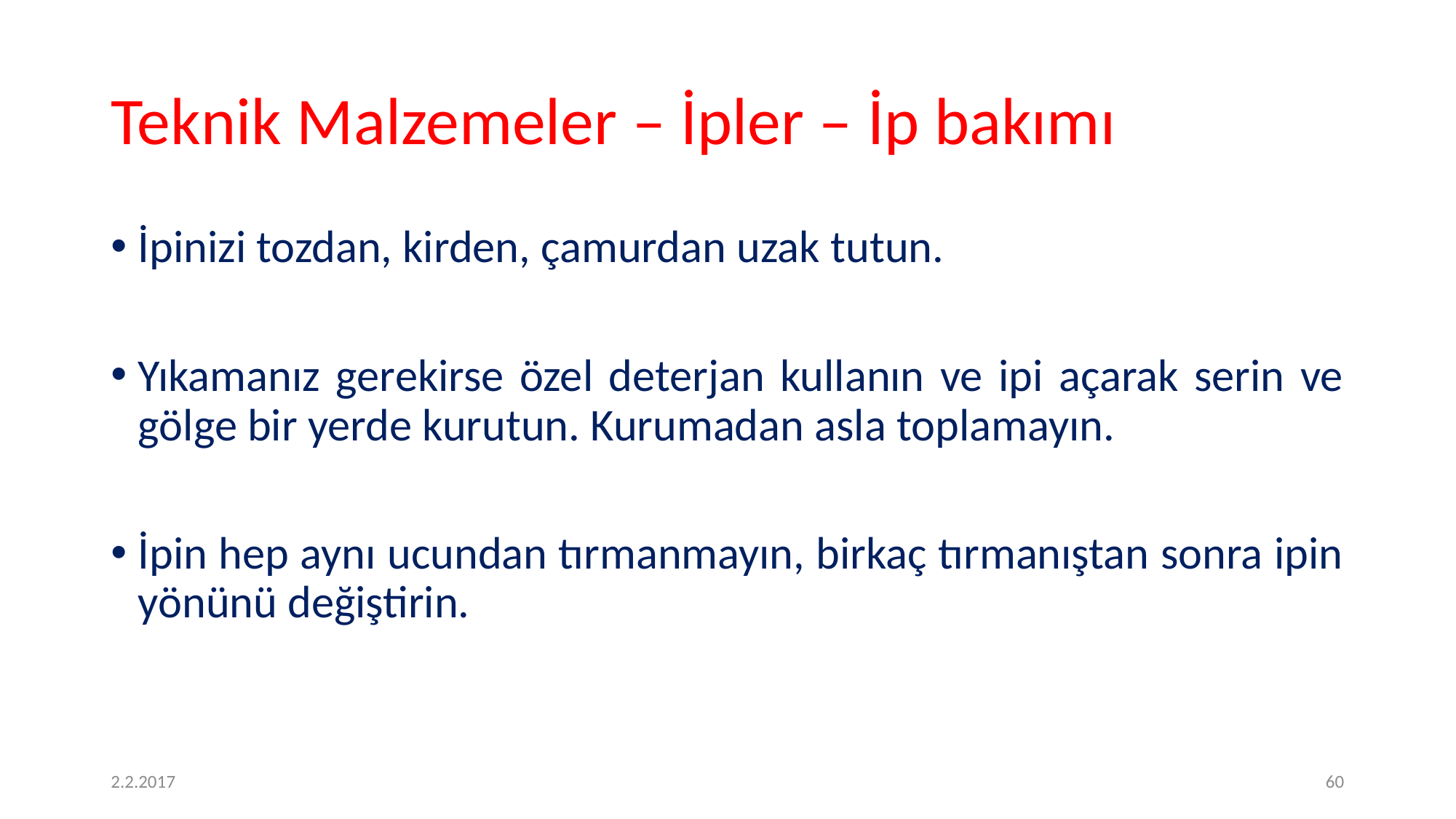

# Teknik Malzemeler – İpler – İp bakımı
İpinizi tozdan, kirden, çamurdan uzak tutun.

Yıkamanız gerekirse özel deterjan kullanın ve ipi açarak serin ve gölge bir yerde kurutun. Kurumadan asla toplamayın.

İpin hep aynı ucundan tırmanmayın, birkaç tırmanıştan sonra ipin yönünü değiştirin.
2.2.2017
60